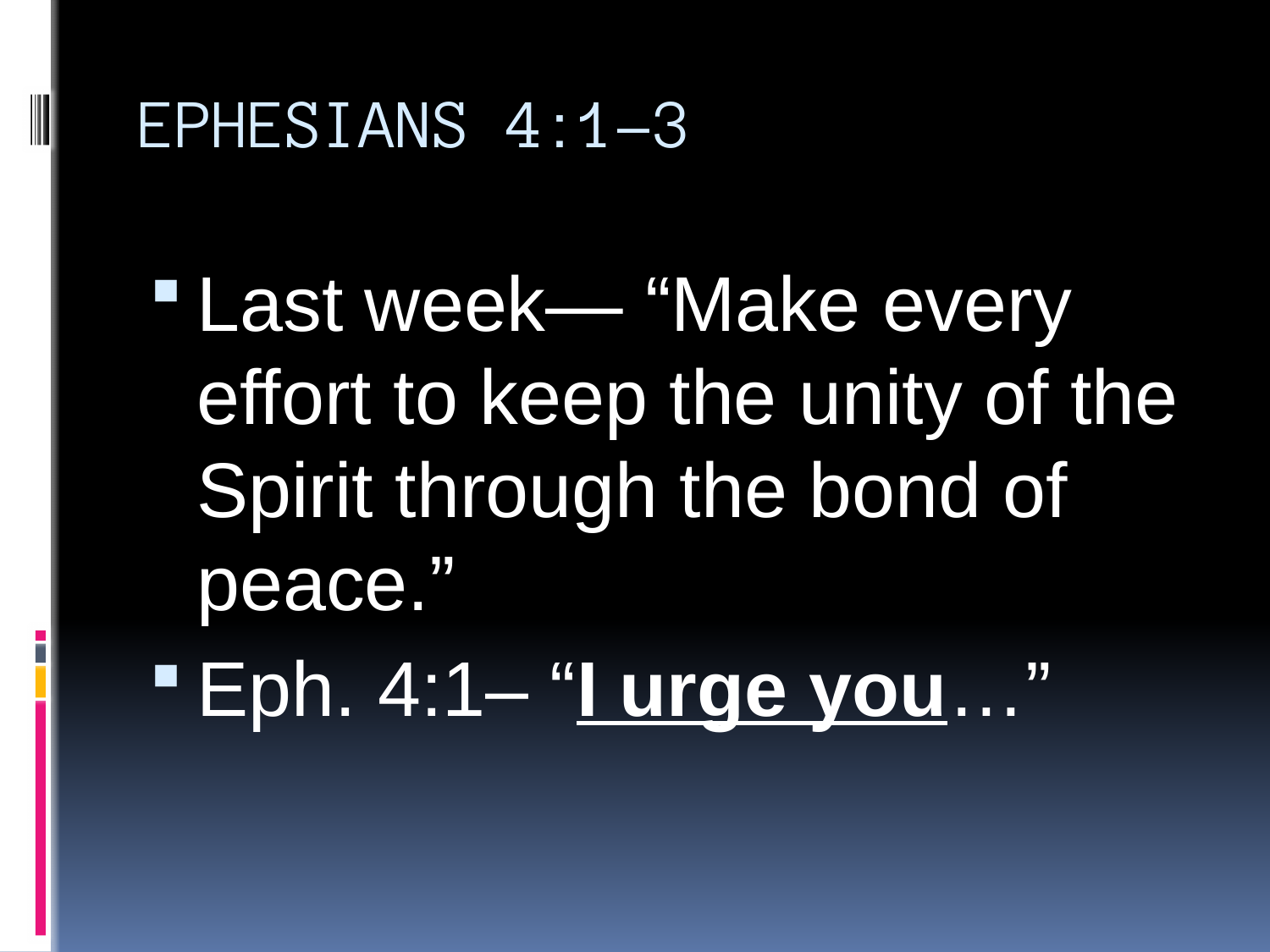

# EPHESIANS 4:1-3
Last week— “Make every effort to keep the unity of the Spirit through the bond of peace.”
Eph. 4:1– “I urge you…”